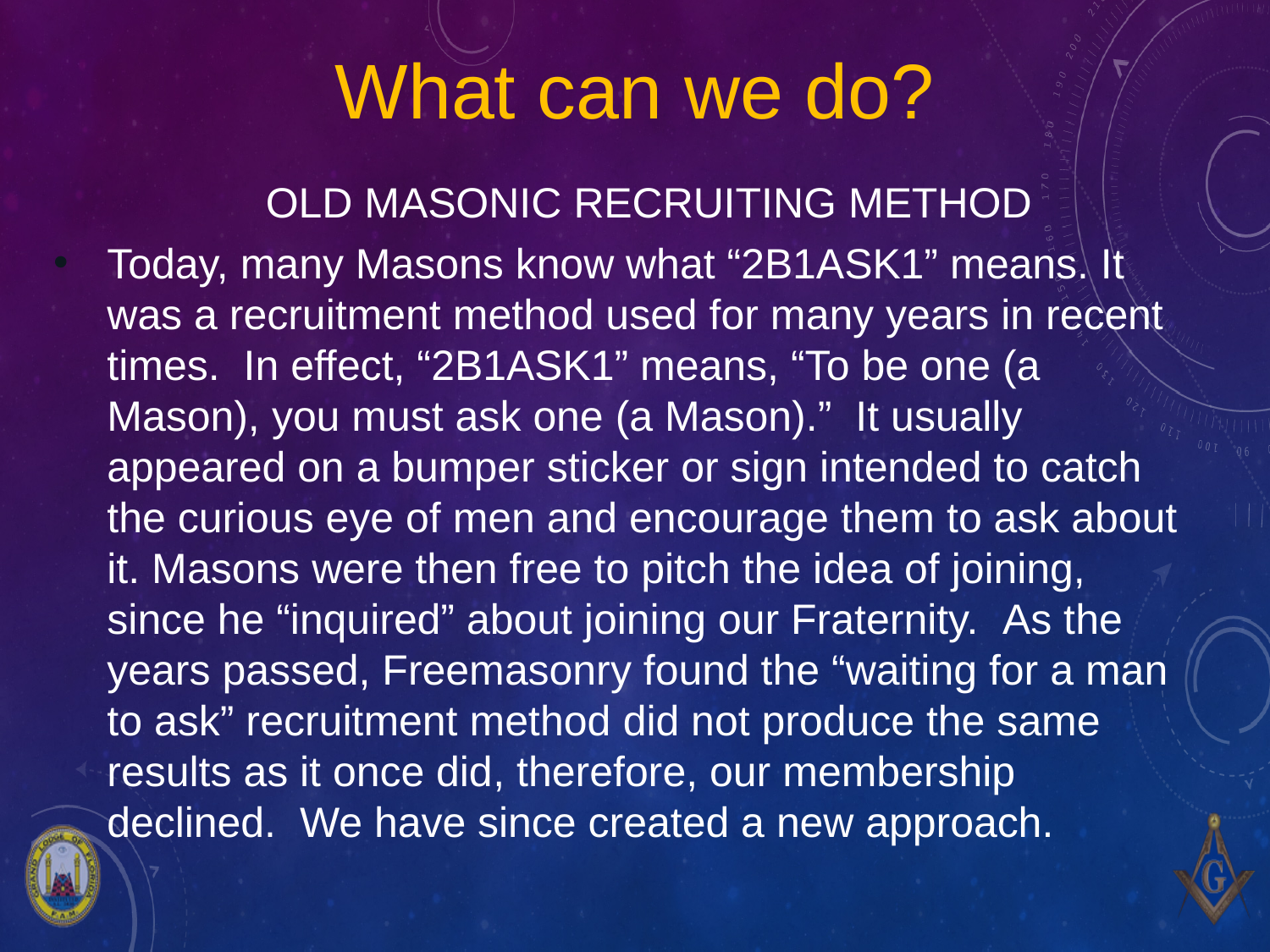

What can we do?
OLD MASONIC RECRUITING METHOD
Today, many Masons know what “2B1ASK1” means. It was a recruitment method used for many years in recent times.  In effect, “2B1ASK1” means, “To be one (a Mason), you must ask one (a Mason).”  It usually appeared on a bumper sticker or sign intended to catch the curious eye of men and encourage them to ask about it. Masons were then free to pitch the idea of joining, since he “inquired” about joining our Fraternity.  As the years passed, Freemasonry found the “waiting for a man to ask” recruitment method did not produce the same results as it once did, therefore, our membership declined.  We have since created a new approach.